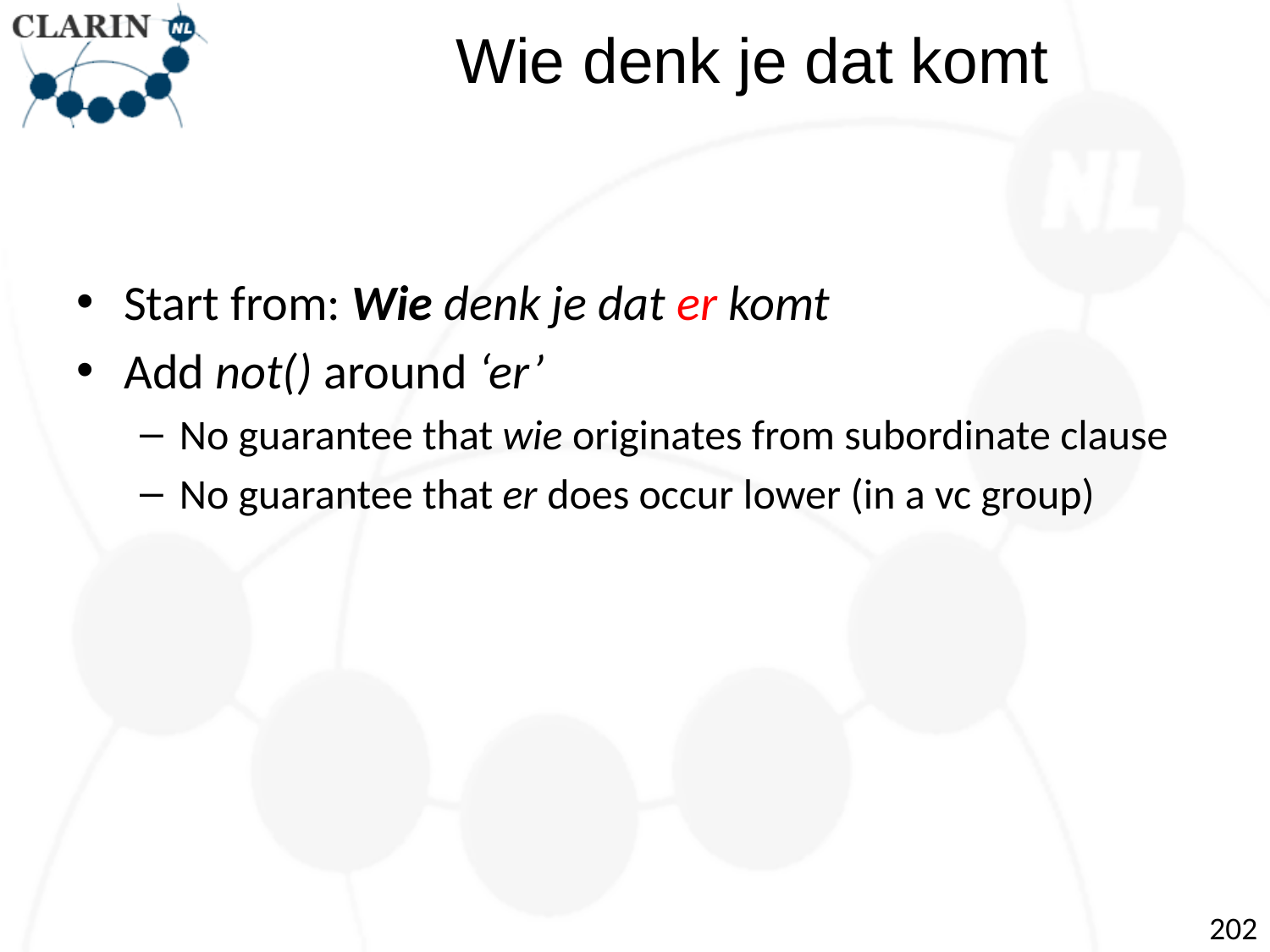

# Wie denk je dat komt
Start from: Wie denk je dat er komt
Add not() around ‘er’
No guarantee that wie originates from subordinate clause
No guarantee that er does occur lower (in a vc group)

202